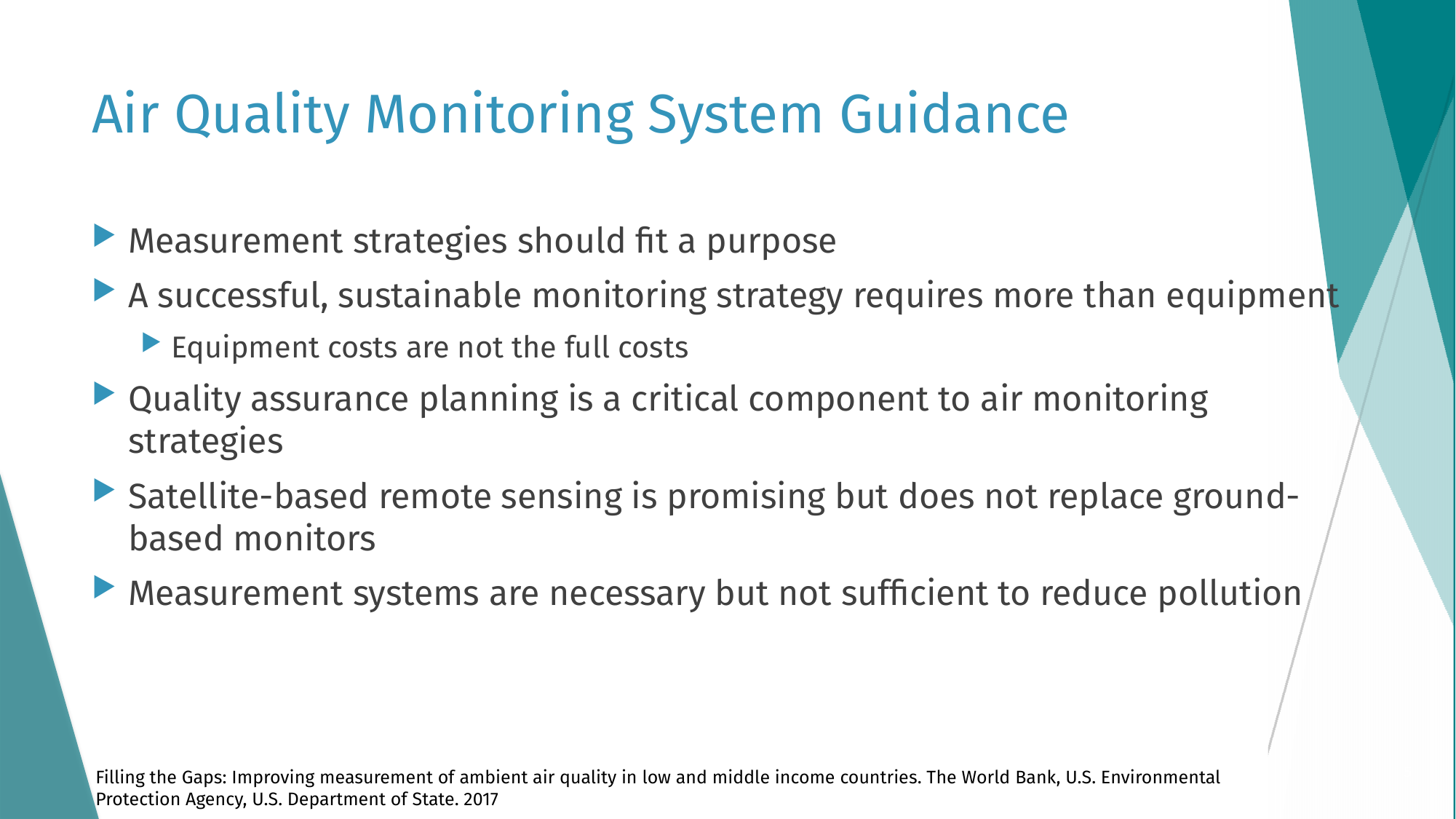

# Air Quality Monitoring System Guidance
Measurement strategies should fit a purpose
A successful, sustainable monitoring strategy requires more than equipment
Equipment costs are not the full costs
Quality assurance planning is a critical component to air monitoring strategies
Satellite-based remote sensing is promising but does not replace ground-based monitors
Measurement systems are necessary but not sufficient to reduce pollution
5
Filling the Gaps: Improving measurement of ambient air quality in low and middle income countries. The World Bank, U.S. Environmental Protection Agency, U.S. Department of State. 2017 ​